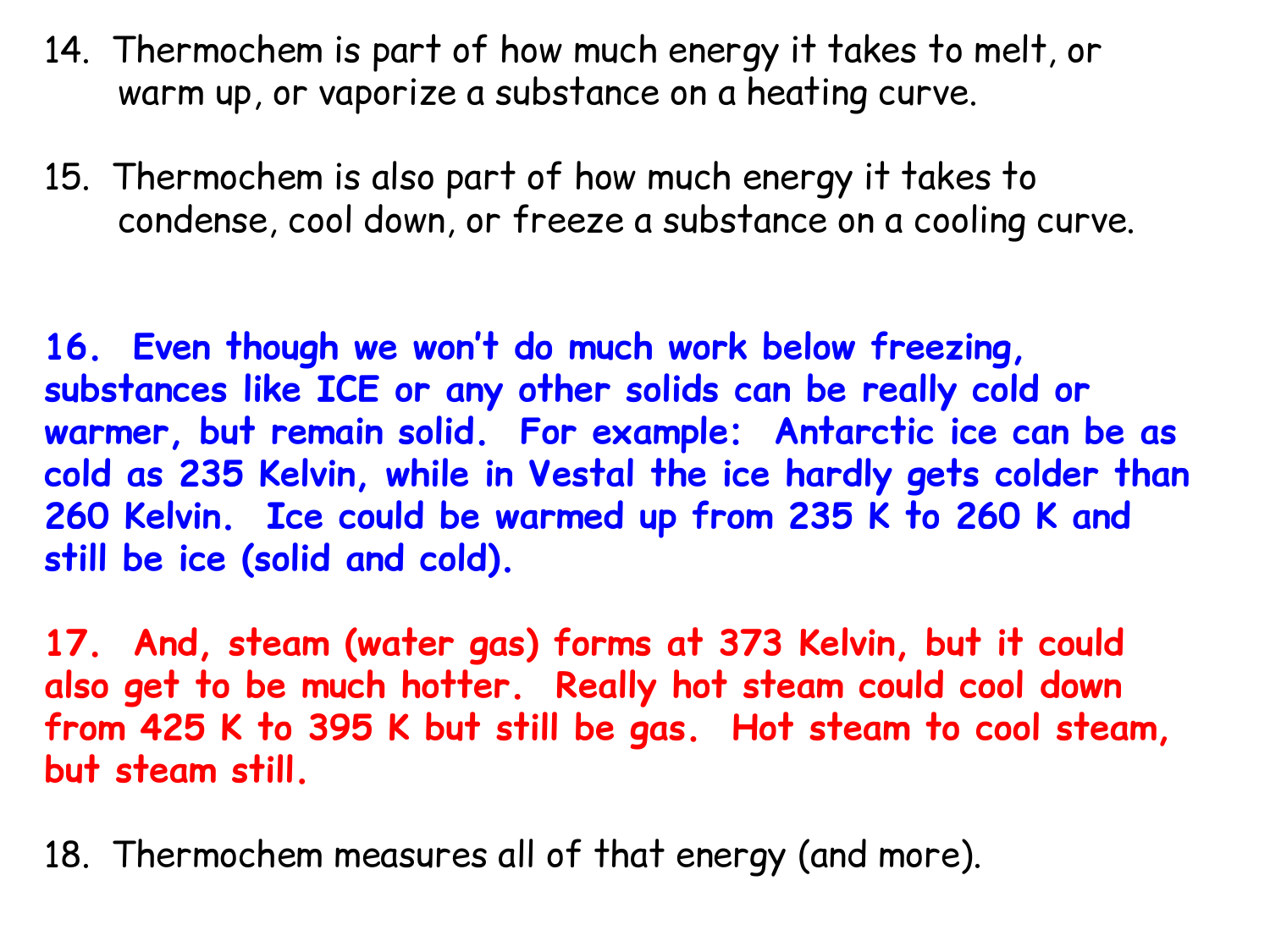

14.  Thermochem is part of how much energy it takes to melt, or
       warm up, or vaporize a substance on a heating curve.

15.  Thermochem is also part of how much energy it takes to
       condense, cool down, or freeze a substance on a cooling curve.

16.  Even though we won’t do much work below freezing, substances like ICE or any other solids can be really cold or warmer, but remain solid.  For example:  Antarctic ice can be as cold as 235 Kelvin, while in Vestal the ice hardly gets colder than 260 Kelvin.  Ice could be warmed up from 235 K to 260 K and still be ice (solid and cold).

17.  And, steam (water gas) forms at 373 Kelvin, but it could also get to be much hotter.  Really hot steam could cool down from 425 K to 395 K but still be gas.  Hot steam to cool steam, but steam still.

18.  Thermochem measures all of that energy (and more).